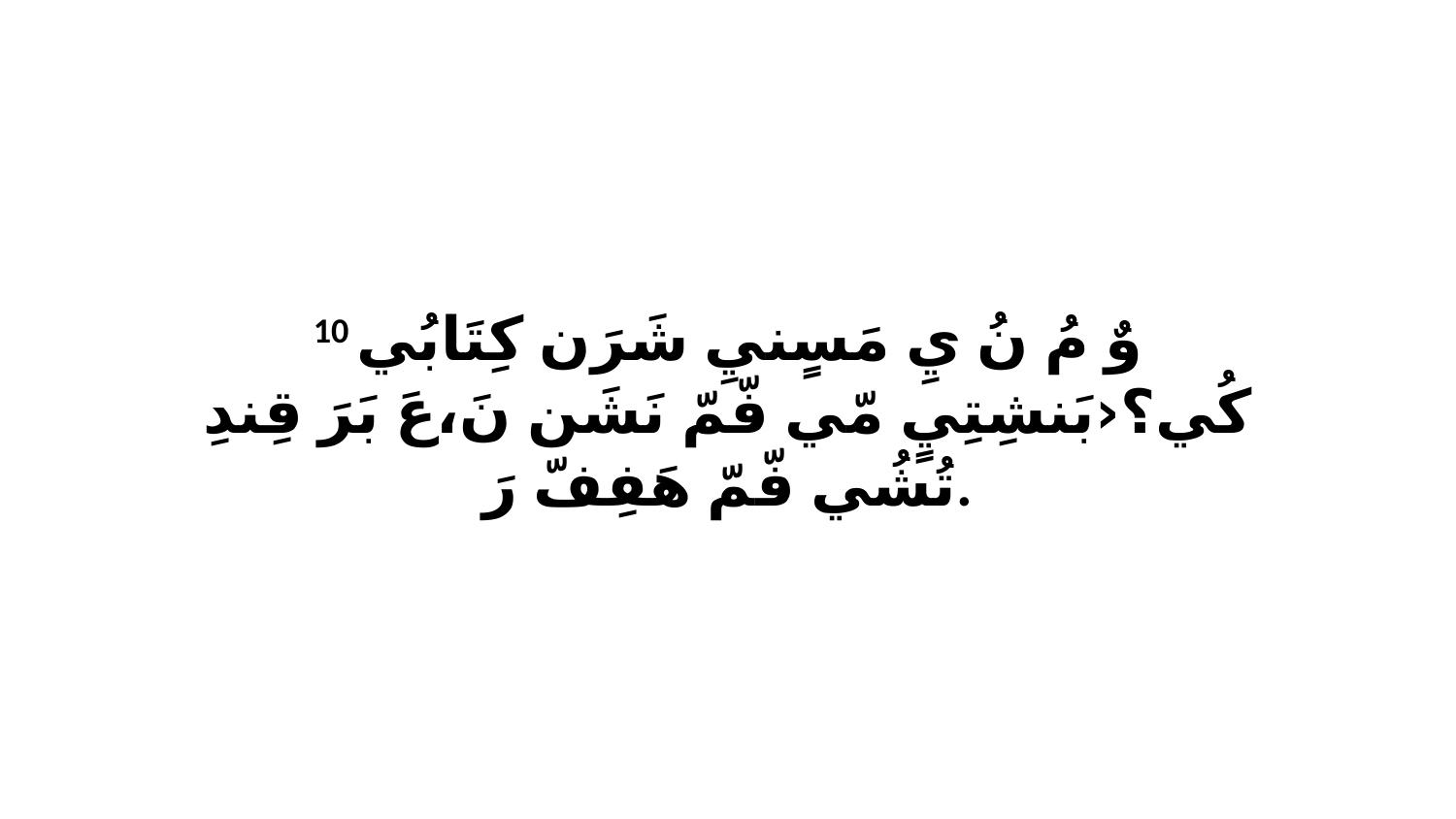

10 وٌ مُ نُ يِ مَسٍنيِ شَرَن كِتَابُي كُي؟‹بَنشِتِيٍ مّي فّمّ نَشَن نَ،عَ بَرَ قِندِ تُشُي فّمّ هَفِفّ رَ.